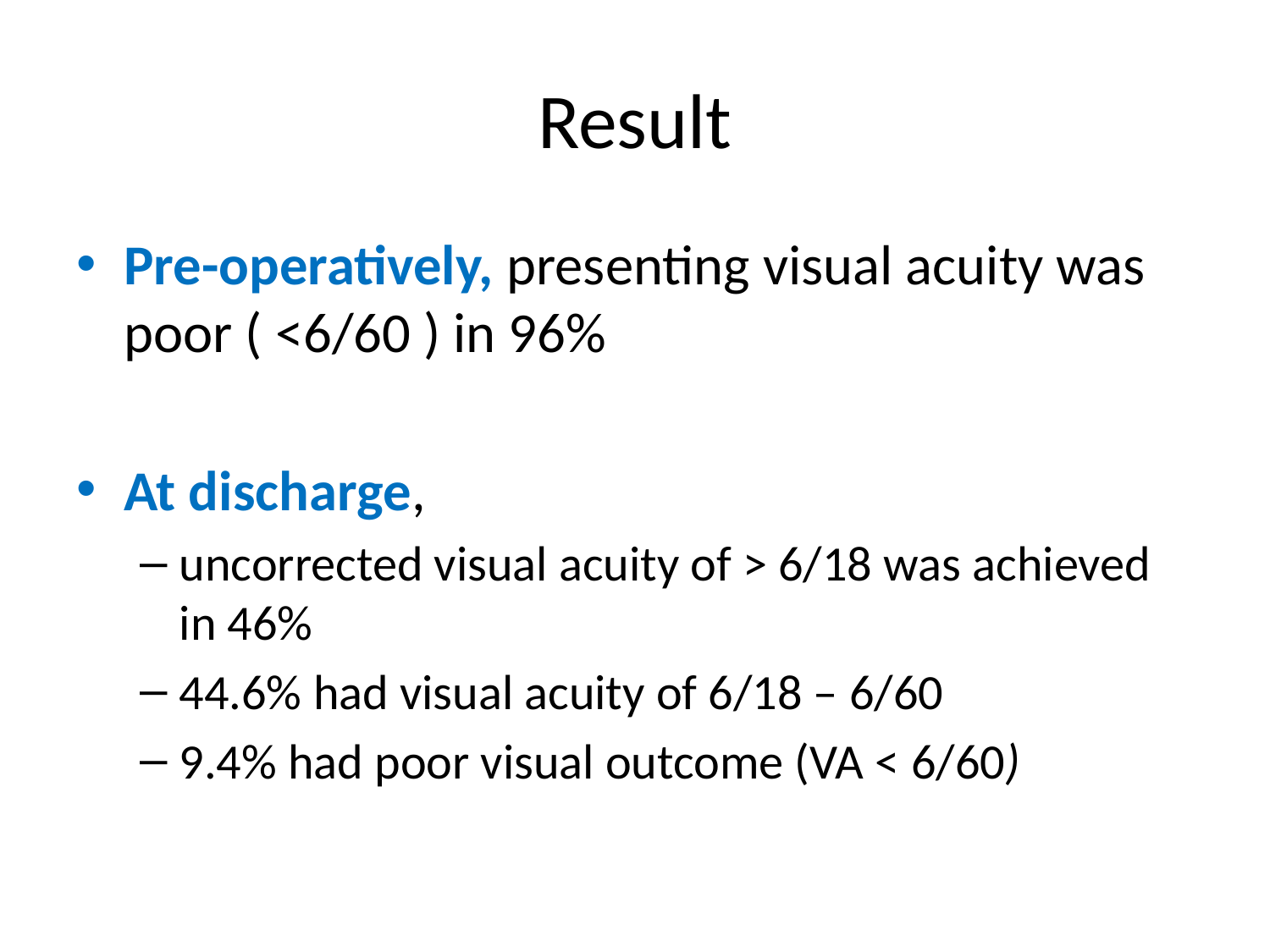

# Result
Pre-operatively, presenting visual acuity was poor ( <6/60 ) in 96%

At discharge,
uncorrected visual acuity of > 6/18 was achieved in 46%
44.6% had visual acuity of 6/18 – 6/60
9.4% had poor visual outcome (VA < 6/60)